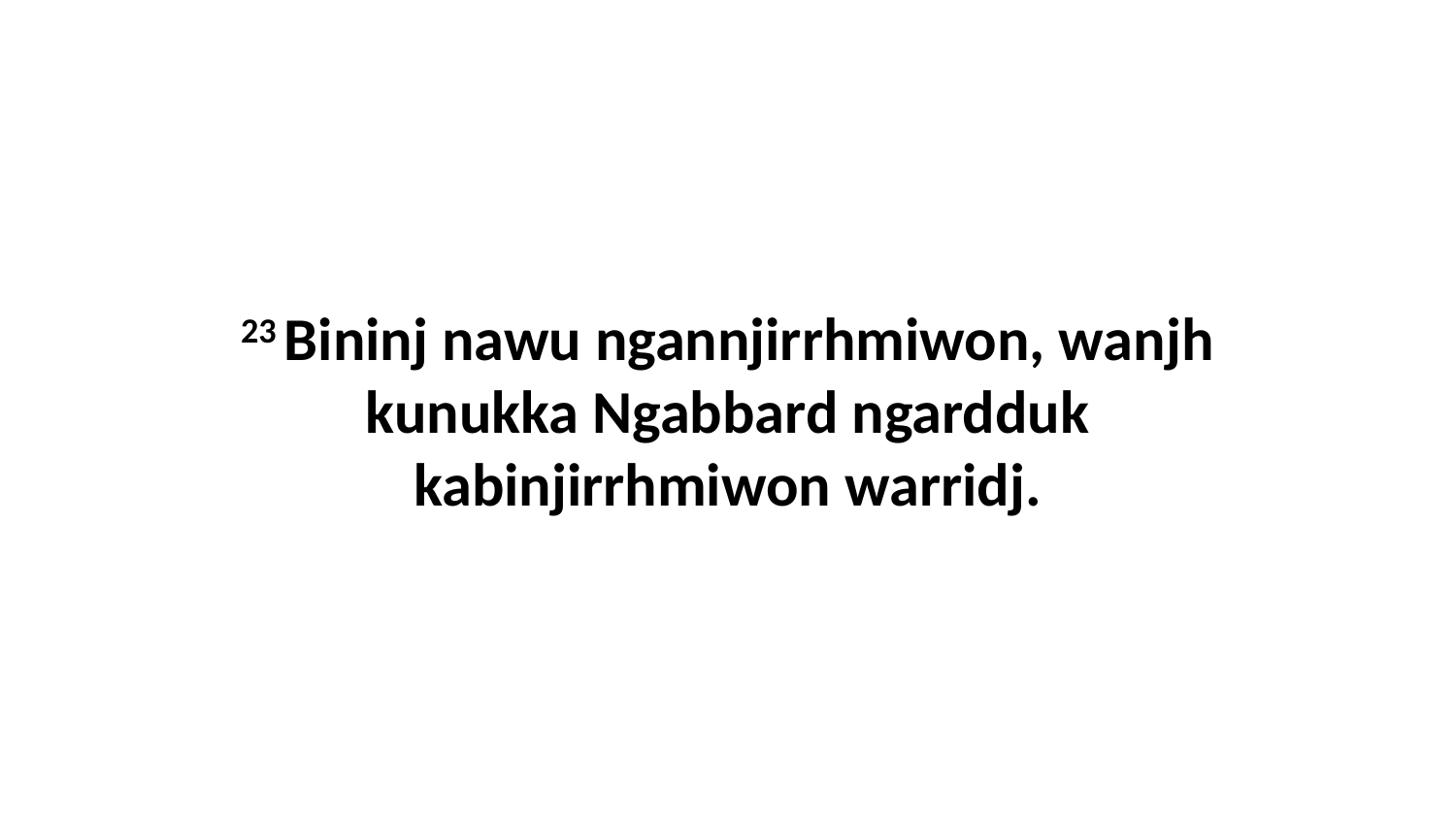

23 Bininj nawu ngannjirrhmiwon, wanjh kunukka Ngabbard ngardduk kabinjirrhmiwon warridj.